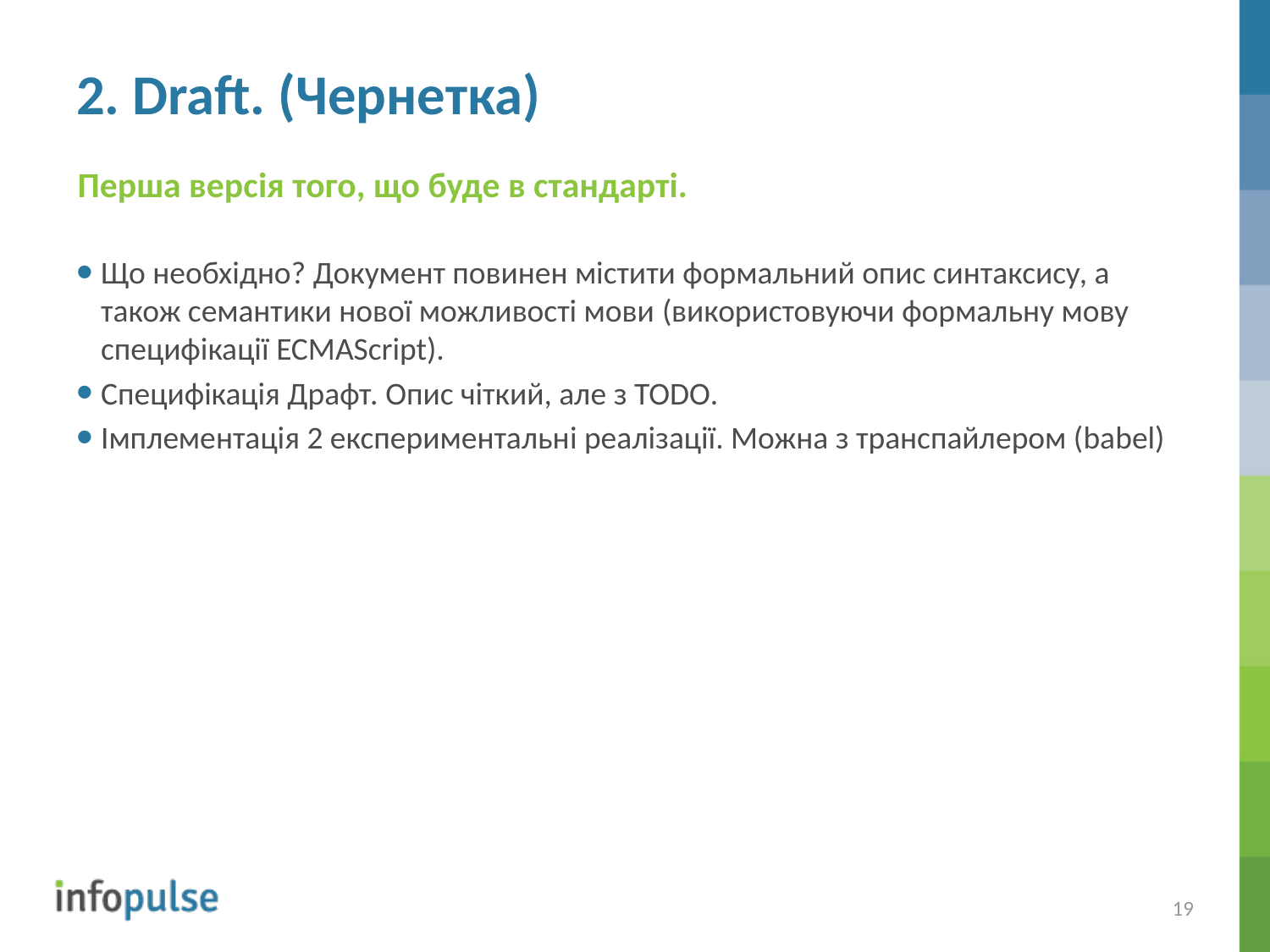

# 2. Draft. (Чернетка)
Перша версія того, що буде в стандарті.
Що необхідно? Документ повинен містити формальний опис синтаксису, а також семантики нової можливості мови (використовуючи формальну мову специфікації ECMAScript).
Специфікація Драфт. Опис чіткий, але з TODO.
Імплементація 2 експериментальні реалізації. Можна з транспайлером (babel)
19